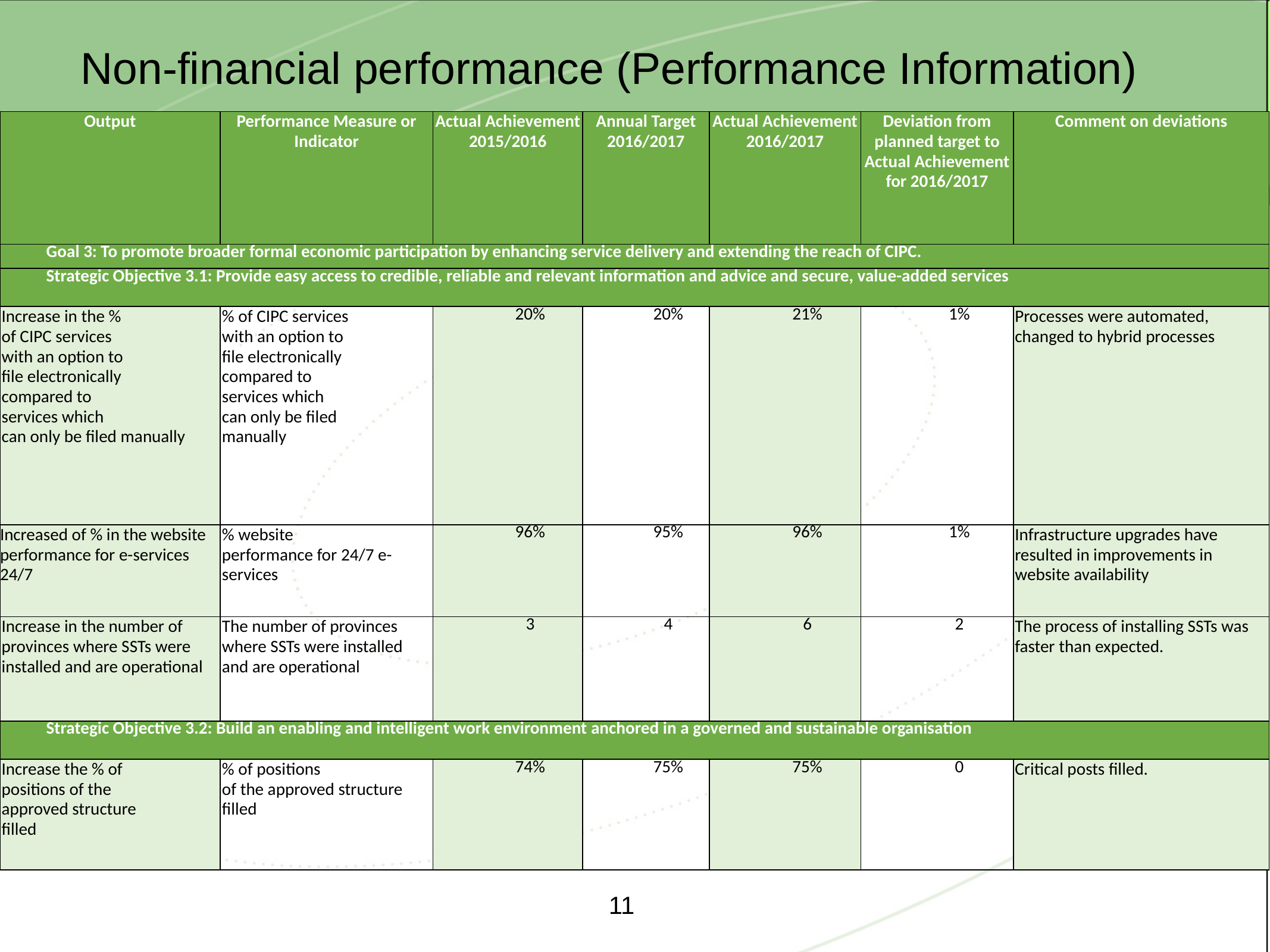

# Non-financial performance (Performance Information)
| Output | Performance Measure or Indicator | Actual Achievement 2015/2016 | Annual Target 2016/2017 | Actual Achievement 2016/2017 | Deviation from planned target to Actual Achievement for 2016/2017 | Comment on deviations |
| --- | --- | --- | --- | --- | --- | --- |
| Goal 3: To promote broader formal economic participation by enhancing service delivery and extending the reach of CIPC. |  |  |  |  |  |  |
| Strategic Objective 3.1: Provide easy access to credible, reliable and relevant information and advice and secure, value-added services |  |  |  |  |  |  |
| Increase in the % of CIPC services with an option to file electronically compared to services which can only be filed manually | % of CIPC services with an option to file electronically compared to services which can only be filed manually | 20% | 20% | 21% | 1% | Processes were automated, changed to hybrid processes |
| Increased of % in the website performance for e-services 24/7 | % website performance for 24/7 e-services | 96% | 95% | 96% | 1% | Infrastructure upgrades have resulted in improvements in website availability |
| Increase in the number of provinces where SSTs were installed and are operational | The number of provinces where SSTs were installed and are operational | 3 | 4 | 6 | 2 | The process of installing SSTs was faster than expected. |
| Strategic Objective 3.2: Build an enabling and intelligent work environment anchored in a governed and sustainable organisation |  |  |  |  |  |  |
| Increase the % of positions of the approved structure filled | % of positions of the approved structure filled | 74% | 75% | 75% | 0 | Critical posts filled. |
11